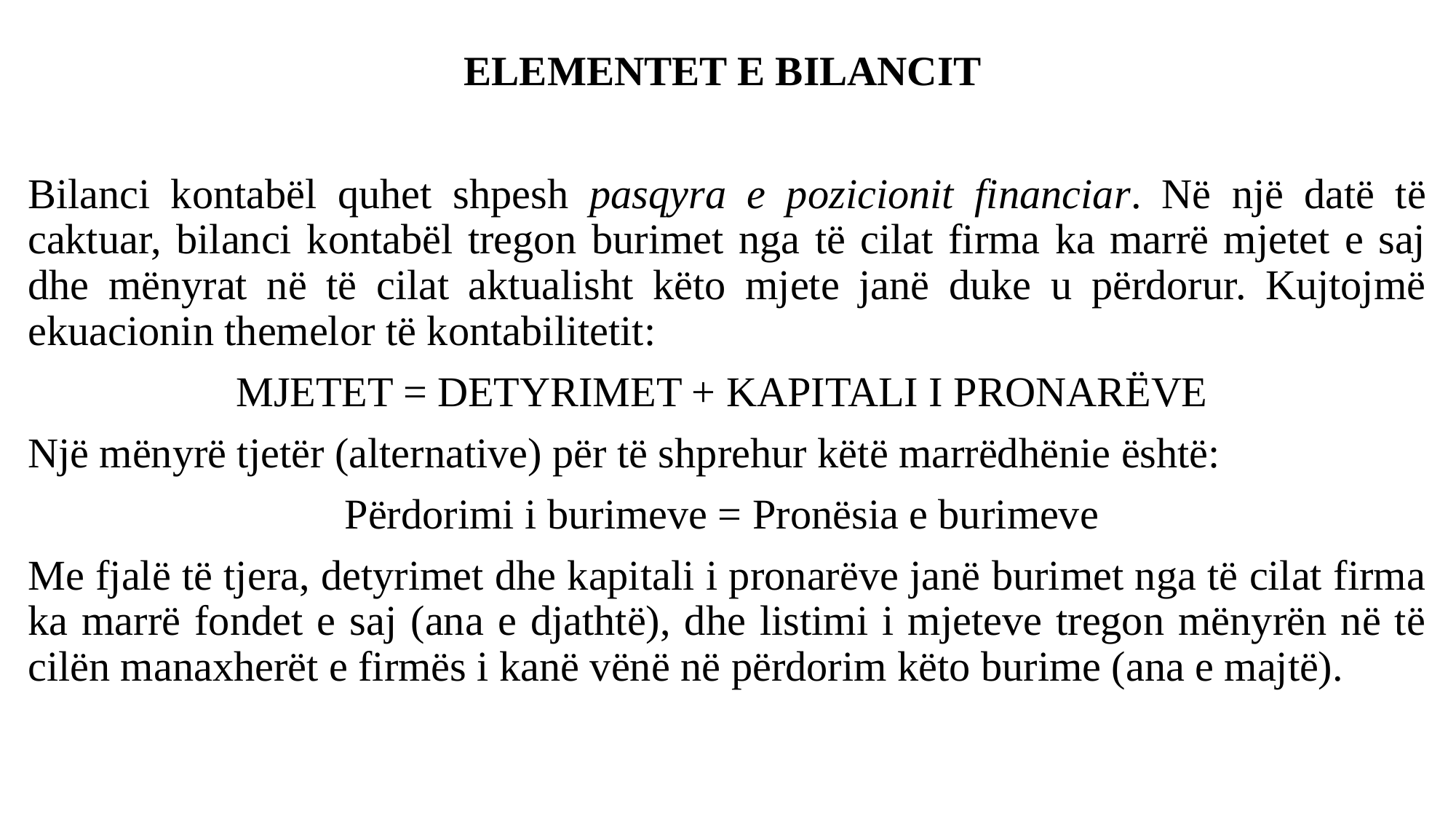

# ELEMENTET E BILANCIT

Bilanci kontabël quhet shpesh pasqyra e pozicionit financiar. Në një datë të caktuar, bilanci kontabël tregon burimet nga të cilat firma ka marrë mjetet e saj dhe mënyrat në të cilat aktualisht këto mjete janë duke u përdorur. Kujtojmë ekuacionin themelor të kontabilitetit:
MJETET = DETYRIMET + KAPITALI I PRONARËVE
Një mënyrë tjetër (alternative) për të shprehur këtë marrëdhënie është:
Përdorimi i burimeve = Pronësia e burimeve
Me fjalë të tjera, detyrimet dhe kapitali i pronarëve janë burimet nga të cilat firma ka marrë fondet e saj (ana e djathtë), dhe listimi i mjeteve tregon mënyrën në të cilën manaxherët e firmës i kanë vënë në përdorim këto burime (ana e majtë).